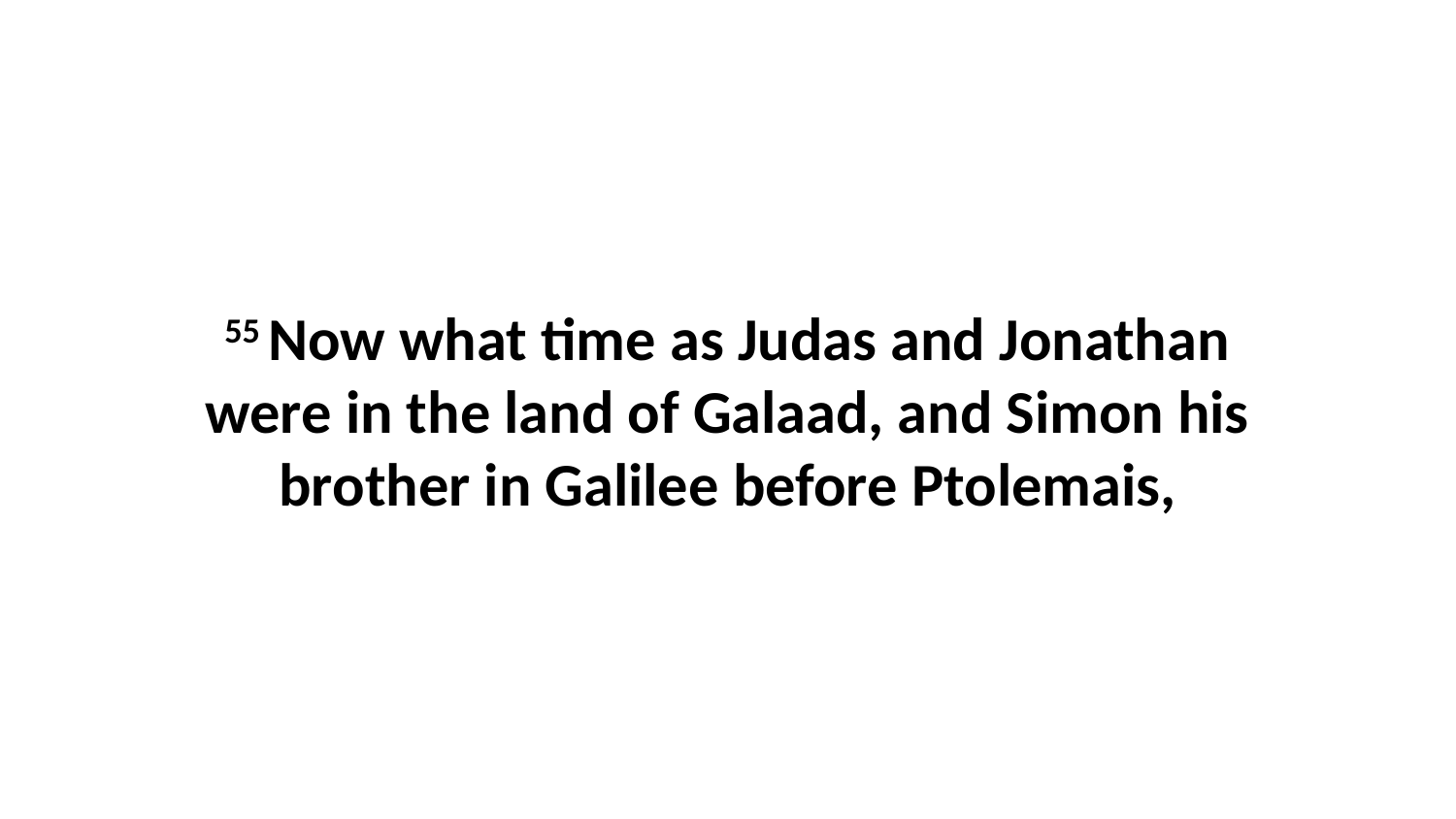

55 Now what time as Judas and Jonathan were in the land of Galaad, and Simon his brother in Galilee before Ptolemais,